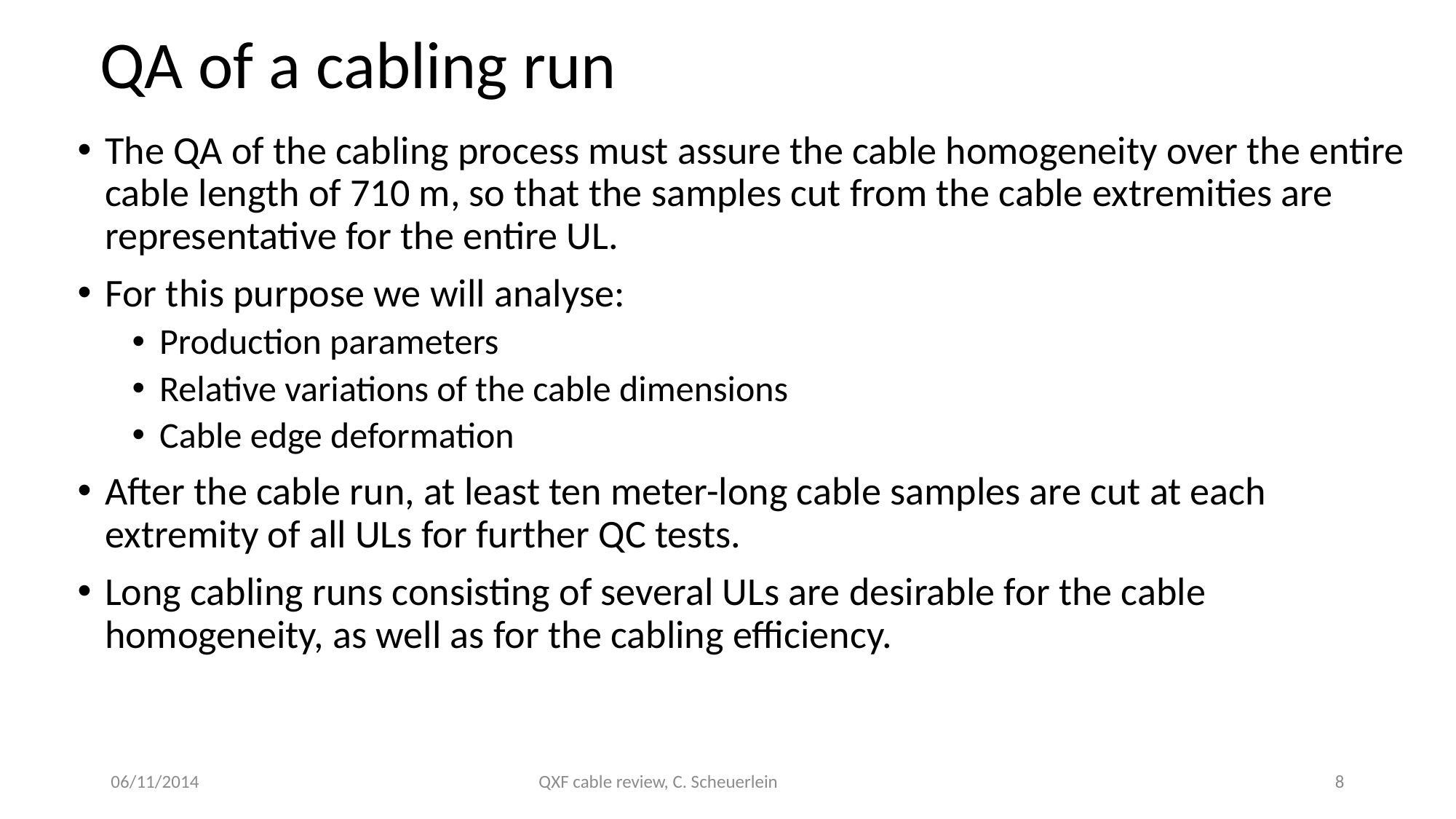

# QA of a cabling run
The QA of the cabling process must assure the cable homogeneity over the entire cable length of 710 m, so that the samples cut from the cable extremities are representative for the entire UL.
For this purpose we will analyse:
Production parameters
Relative variations of the cable dimensions
Cable edge deformation
After the cable run, at least ten meter-long cable samples are cut at each extremity of all ULs for further QC tests.
Long cabling runs consisting of several ULs are desirable for the cable homogeneity, as well as for the cabling efficiency.
06/11/2014
QXF cable review, C. Scheuerlein
8